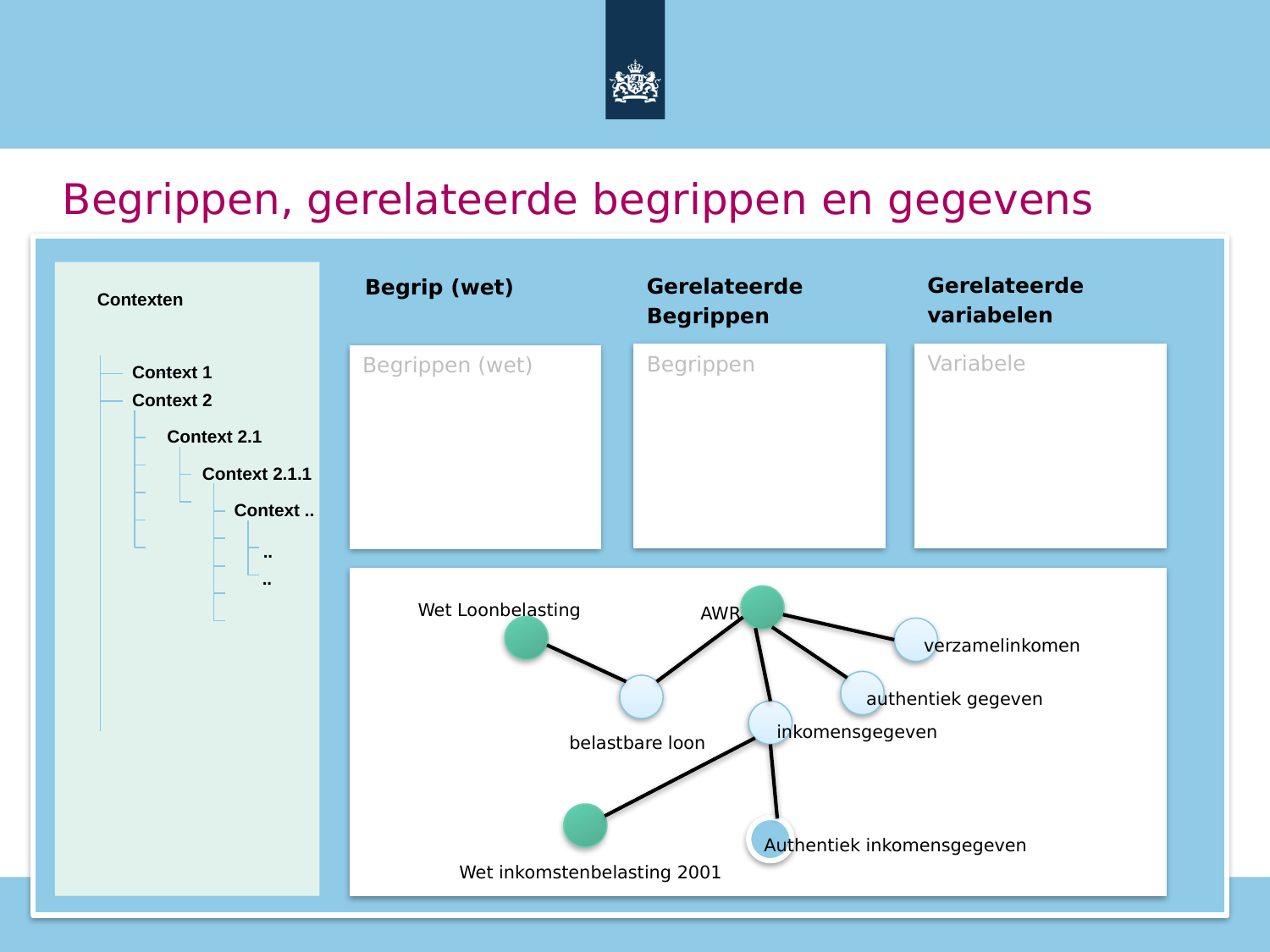

# Begrippen, gerelateerde begrippen en gegevens

Contexten
Context 1
Context 2
Context 2.1
Context 2.1.1
Context ..
..
..
Gerelateerde
variabelen
Gerelateerde
Begrippen
Begrip (wet)
Variabele
Begrippen
Begrippen (wet)

Wet Loonbelasting
AWR

verzamelinkomen

authentiek gegeven

inkomensgegeven
belastbare loon

Authentiek inkomensgegeven
Wet inkomstenbelasting 2001